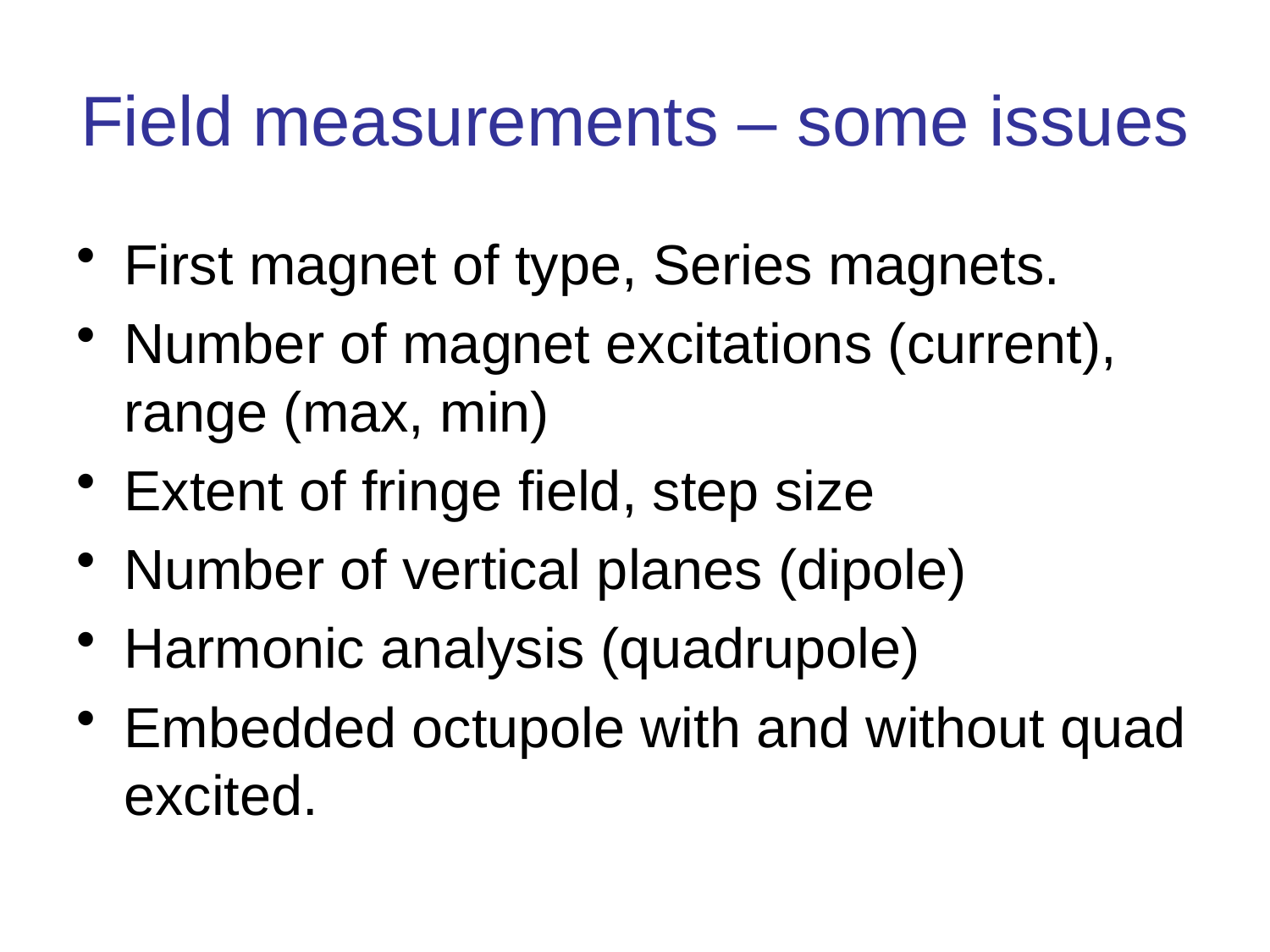

# Field measurements – some issues
First magnet of type, Series magnets.
Number of magnet excitations (current), range (max, min)
Extent of fringe field, step size
Number of vertical planes (dipole)
Harmonic analysis (quadrupole)
Embedded octupole with and without quad excited.